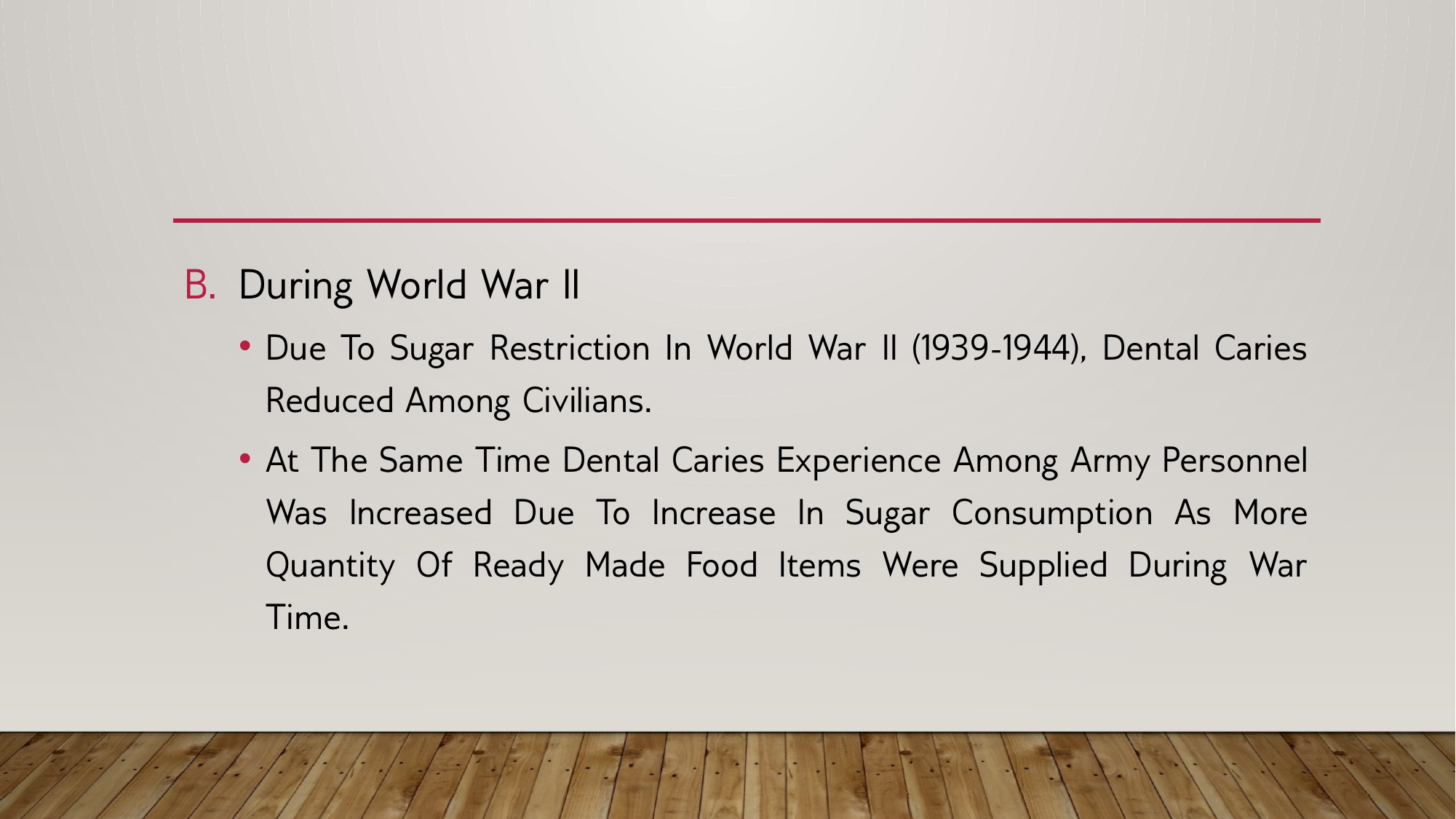

#
During World War II
Due To Sugar Restriction In World War II (1939-1944), Dental Caries Reduced Among Civilians.
At The Same Time Dental Caries Experience Among Army Personnel Was Increased Due To Increase In Sugar Consumption As More Quantity Of Ready Made Food Items Were Supplied During War Time.